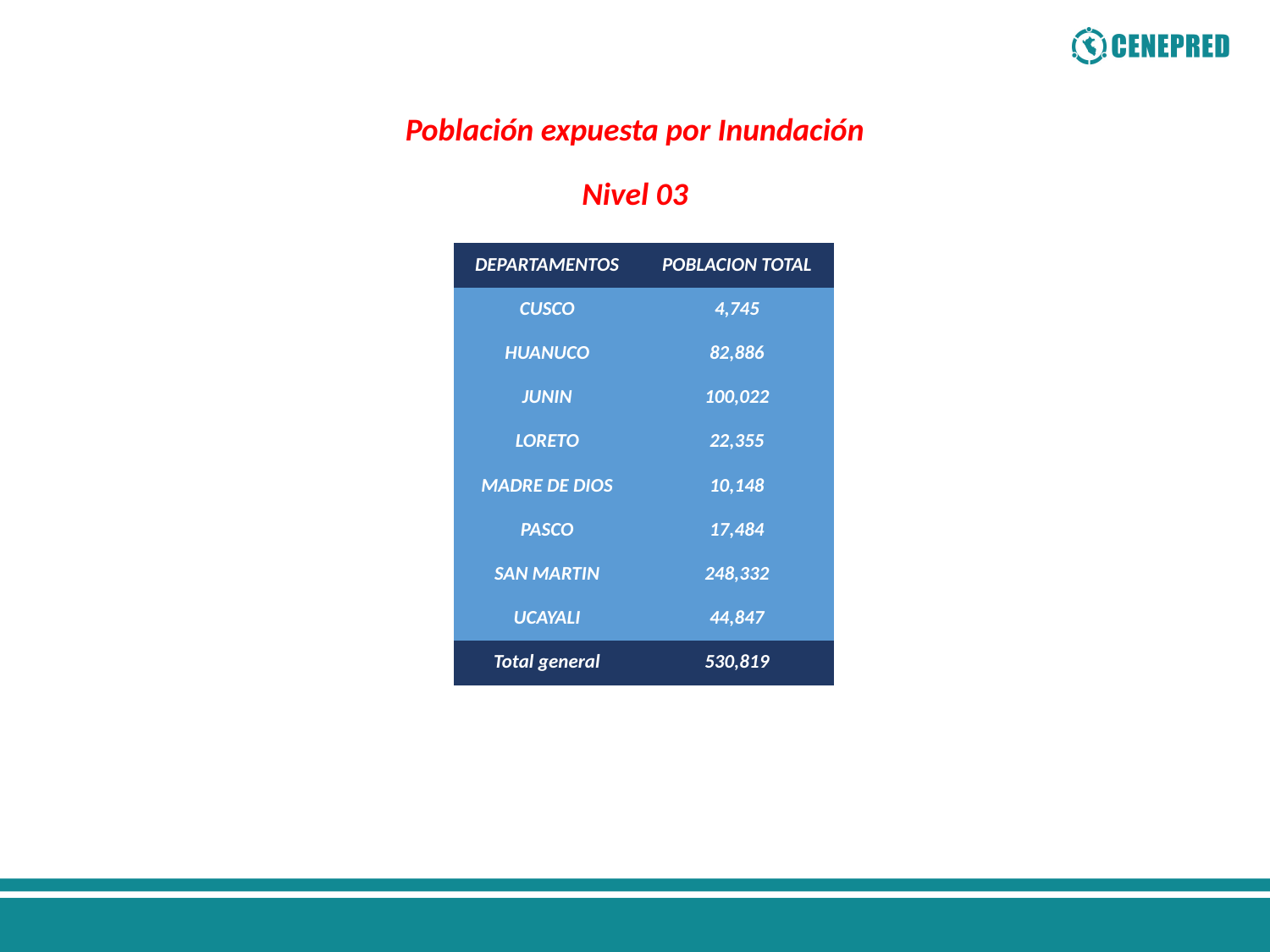

Población expuesta por Inundación
Nivel 03
| DEPARTAMENTOS | POBLACION TOTAL |
| --- | --- |
| CUSCO | 4,745 |
| HUANUCO | 82,886 |
| JUNIN | 100,022 |
| LORETO | 22,355 |
| MADRE DE DIOS | 10,148 |
| PASCO | 17,484 |
| SAN MARTIN | 248,332 |
| UCAYALI | 44,847 |
| Total general | 530,819 |